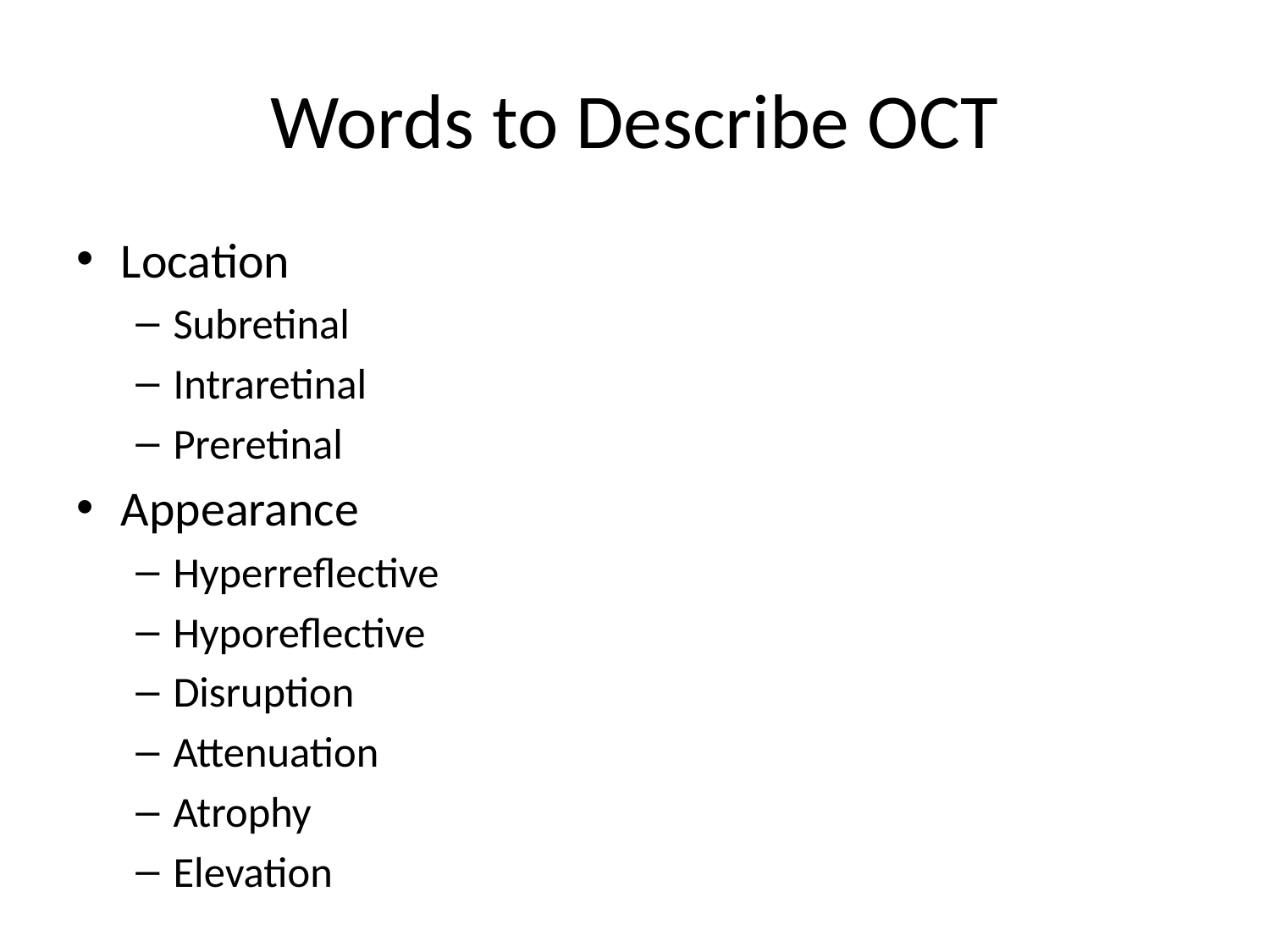

# Words to Describe OCT
Location
Subretinal
Intraretinal
Preretinal
Appearance
Hyperreflective
Hyporeflective
Disruption
Attenuation
Atrophy
Elevation